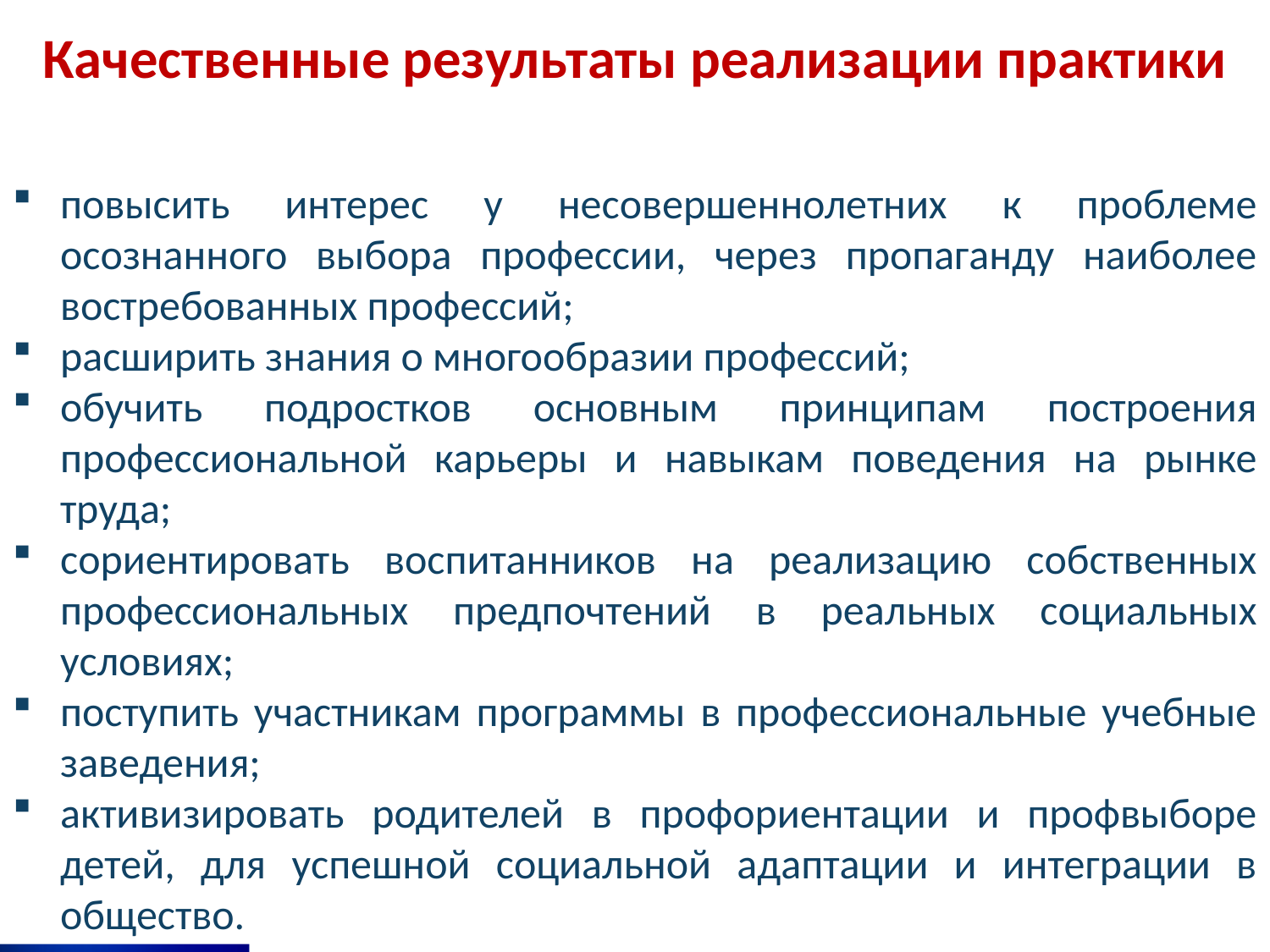

# Качественные результаты реализации практики
повысить интерес у несовершеннолетних к проблеме осознанного выбора профессии, через пропаганду наиболее востребованных профессий;
расширить знания о многообразии профессий;
обучить подростков основным принципам построения профессиональной карьеры и навыкам поведения на рынке труда;
сориентировать воспитанников на реализацию собственных профессиональных предпочтений в реальных социальных условиях;
поступить участникам программы в профессиональные учебные заведения;
активизировать родителей в профориентации и профвыборе детей, для успешной социальной адаптации и интеграции в общество.